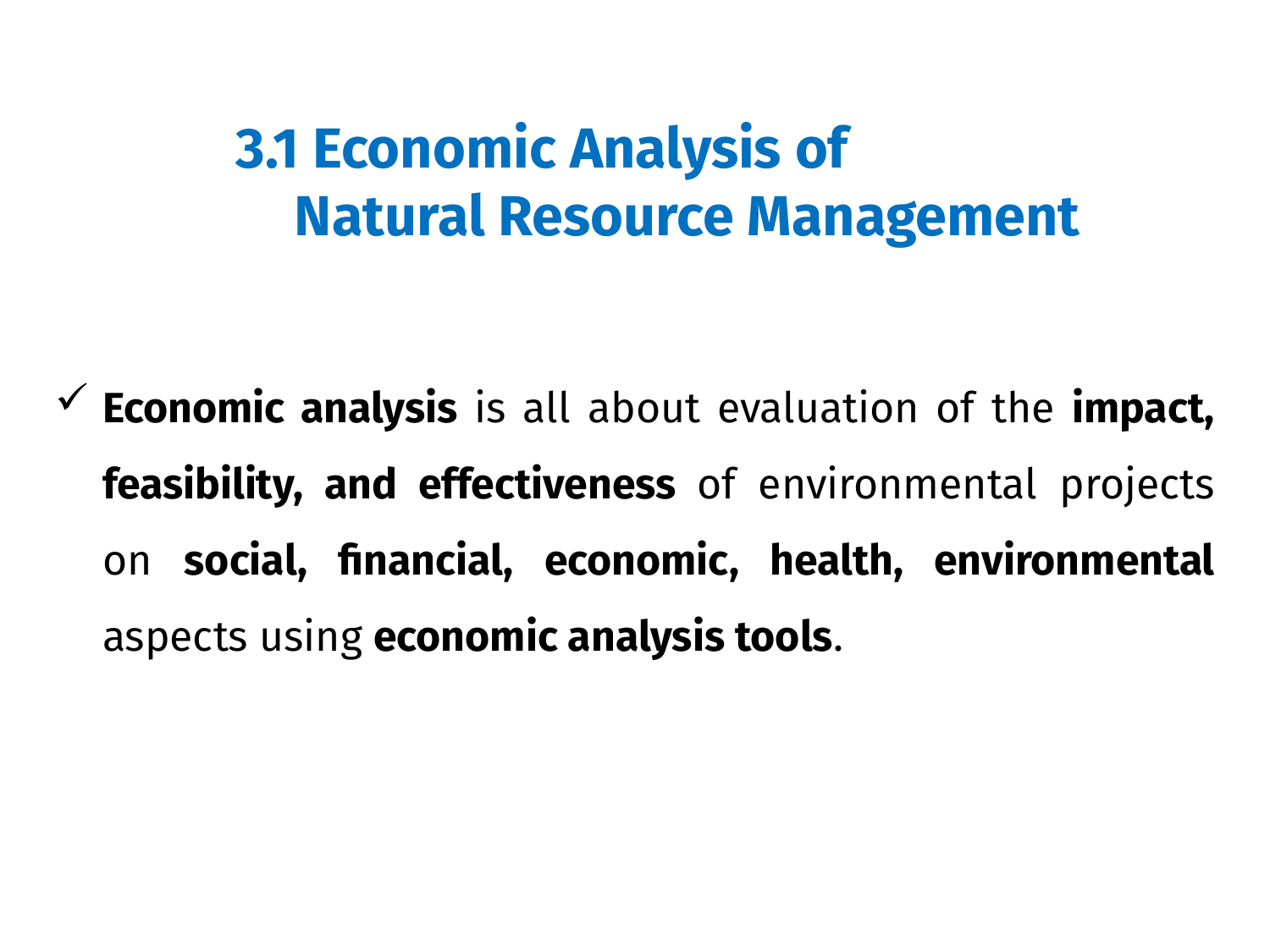

3.1 Economic Analysis of
                Natural Resource Management
Economic analysis is all about evaluation of the impact, feasibility, and effectiveness of environmental projects on social, financial, economic, health, environmental aspects using economic analysis tools.